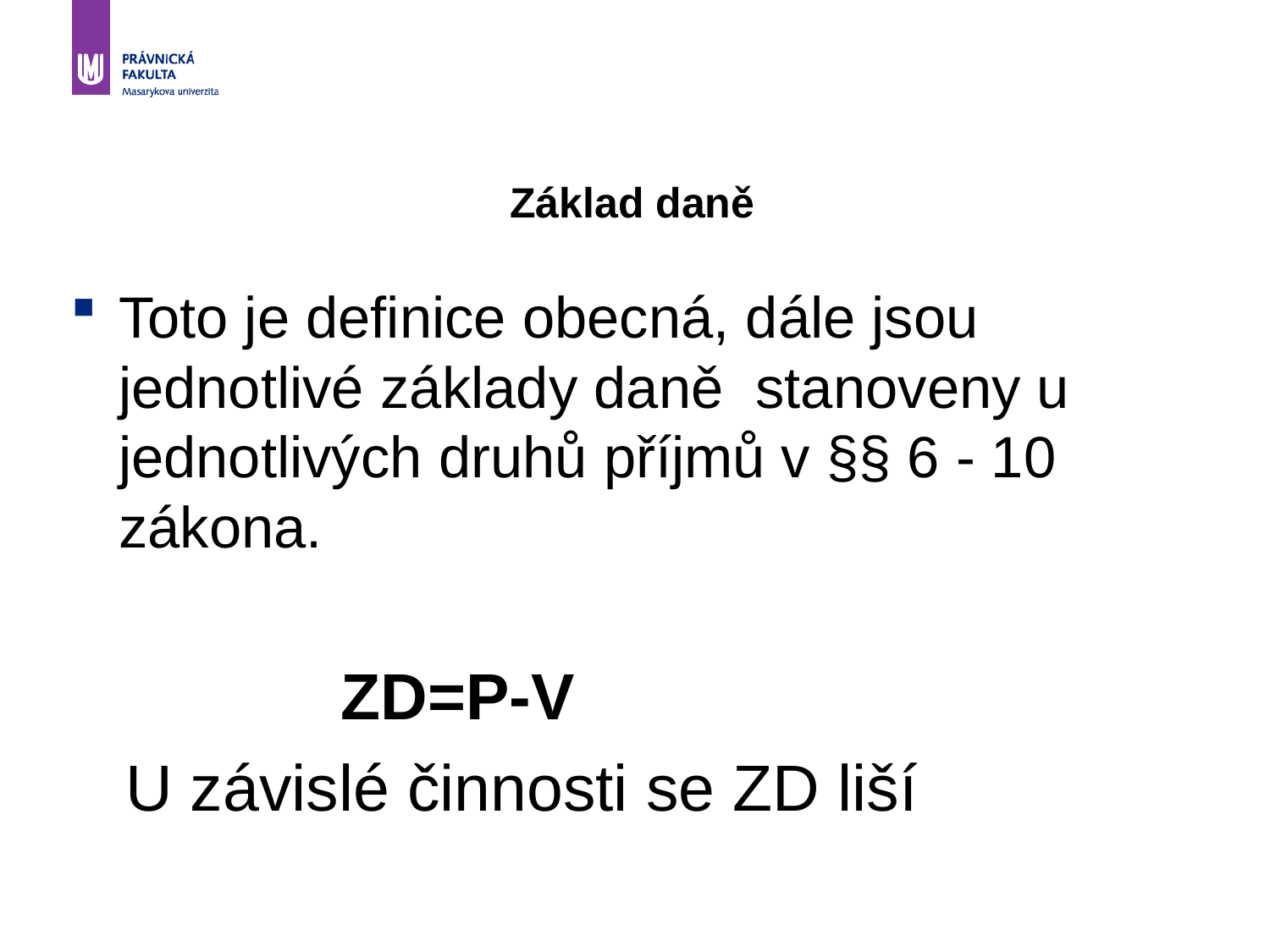

Základ daně
Toto je definice obecná, dále jsou jednotlivé základy daně  stanoveny u jednotlivých druhů příjmů v §§ 6 - 10 zákona.

                      ZD=P-V
   U závislé činnosti se ZD liší